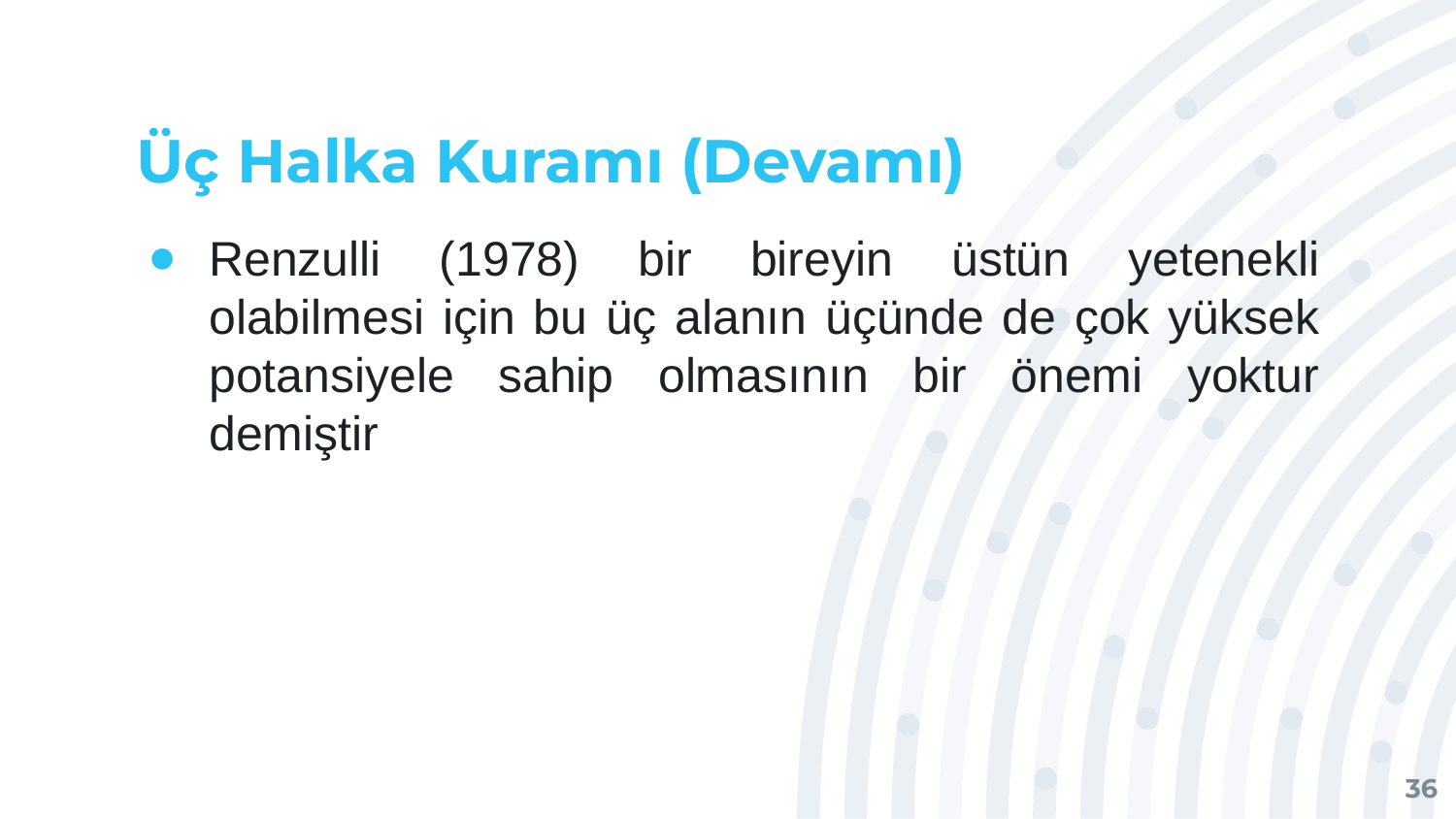

# Üç Halka Kuramı (Devamı)
Renzulli (1978) bir bireyin üstün yetenekli olabilmesi için bu üç alanın üçünde de çok yüksek potansiyele sahip olmasının bir önemi yoktur demiştir
36